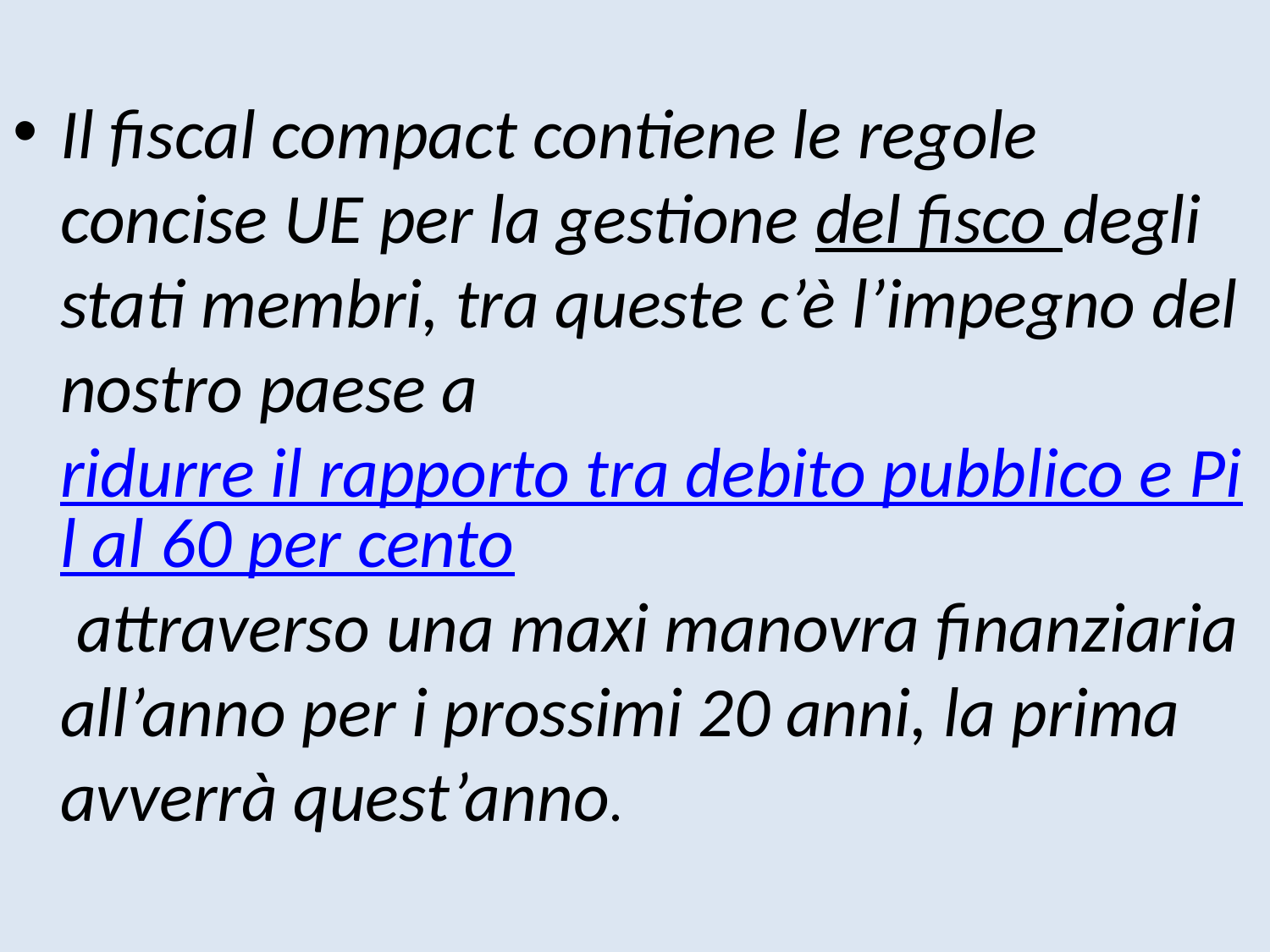

Il fiscal compact contiene le regole concise UE per la gestione del fisco degli stati membri, tra queste c’è l’impegno del nostro paese a ridurre il rapporto tra debito pubblico e Pil al 60 per cento attraverso una maxi manovra finanziaria all’anno per i prossimi 20 anni, la prima avverrà quest’anno.

11